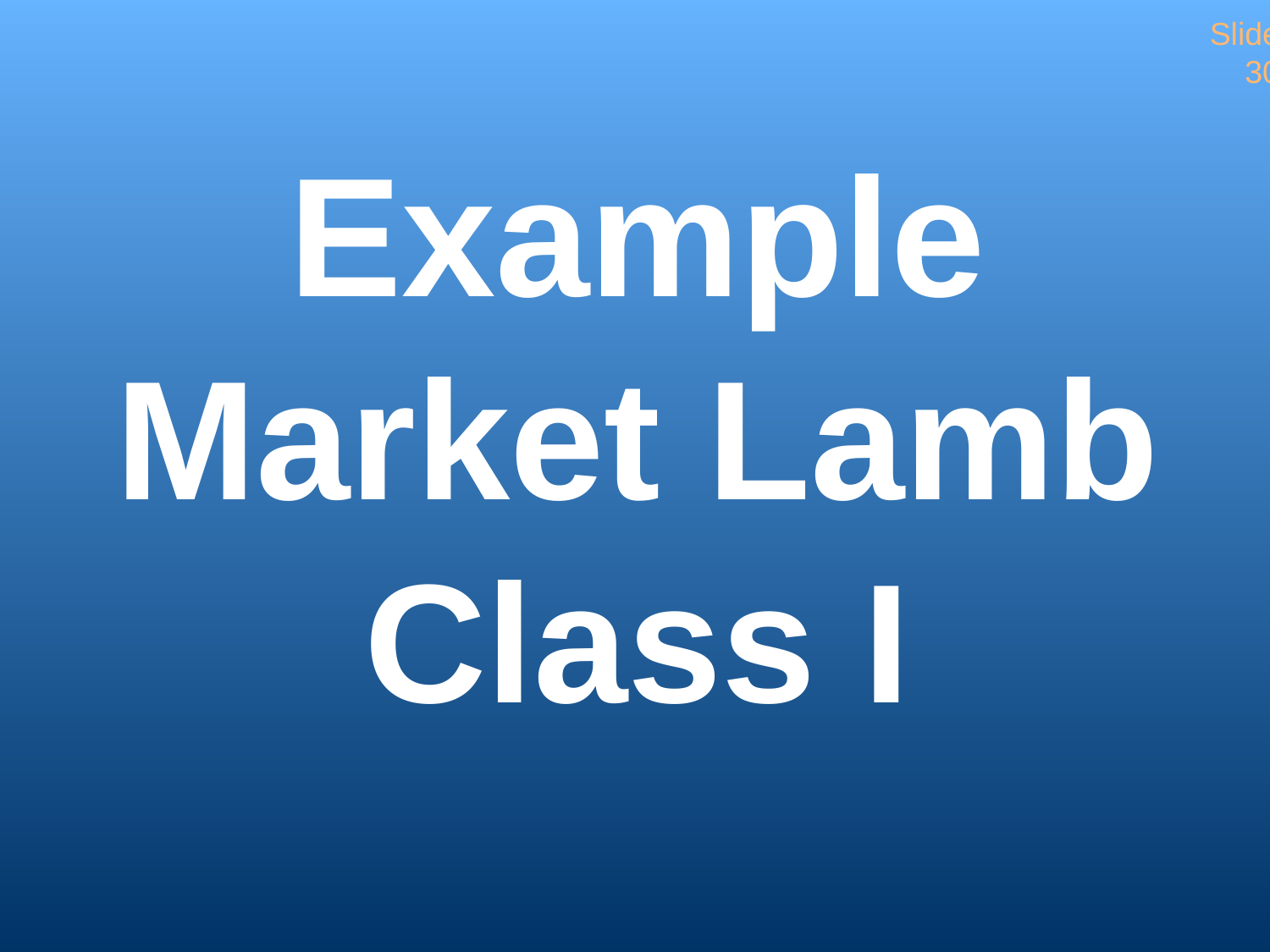

Slide 30
# Example Market Lamb Class I